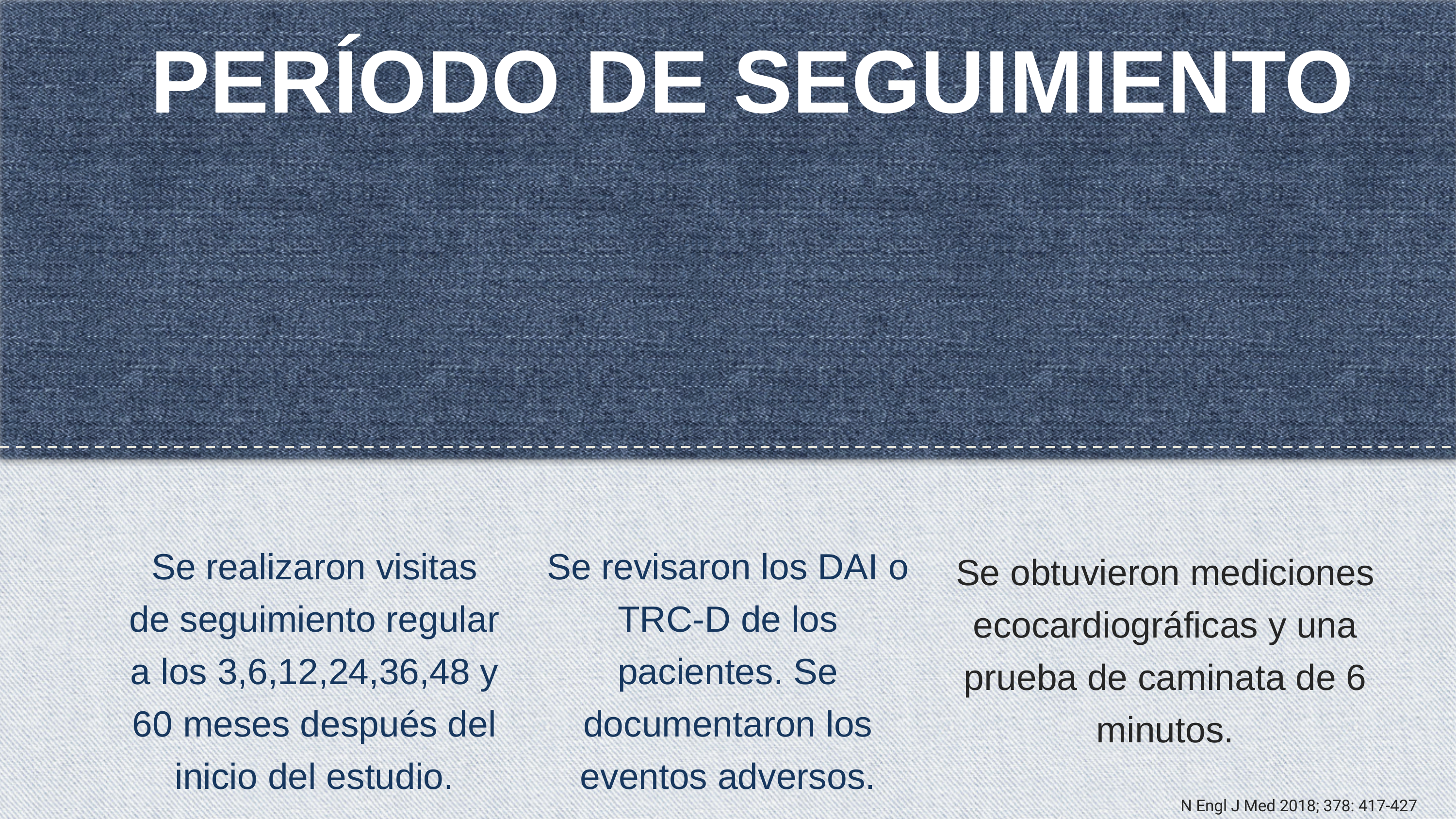

PERÍODO DE SEGUIMIENTO

Se obtuvieron mediciones ecocardiográficas y una prueba de caminata de 6 minutos.
Se realizaron visitas de seguimiento regular a los 3,6,12,24,36,48 y 60 meses después del inicio del estudio.

Se revisaron los DAI o TRC-D de los pacientes. Se documentaron los eventos adversos.

N Engl J Med 2018; 378: 417-427